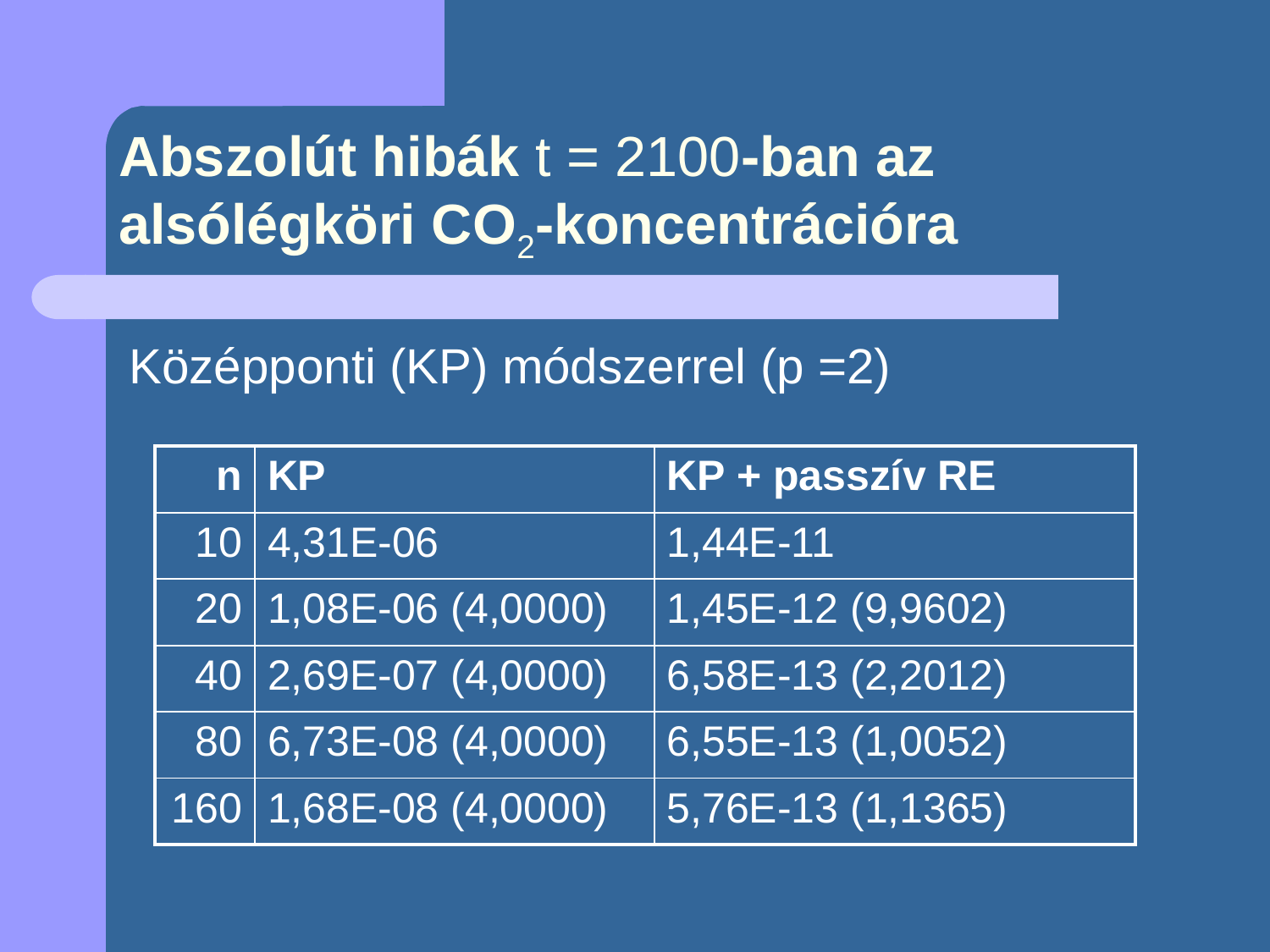

# Abszolút hibák t = 2100-ban az alsólégköri CO2-koncentrációra
Középponti (KP) módszerrel (p =2)

| n | KP | KP + passzív RE |
| --- | --- | --- |
| 10 | 4,31E-06 | 1,44E-11 |
| 20 | 1,08E-06 (4,0000) | 1,45E-12 (9,9602) |
| 40 | 2,69E-07 (4,0000) | 6,58E-13 (2,2012) |
| 80 | 6,73E-08 (4,0000) | 6,55E-13 (1,0052) |
| 160 | 1,68E-08 (4,0000) | 5,76E-13 (1,1365) |